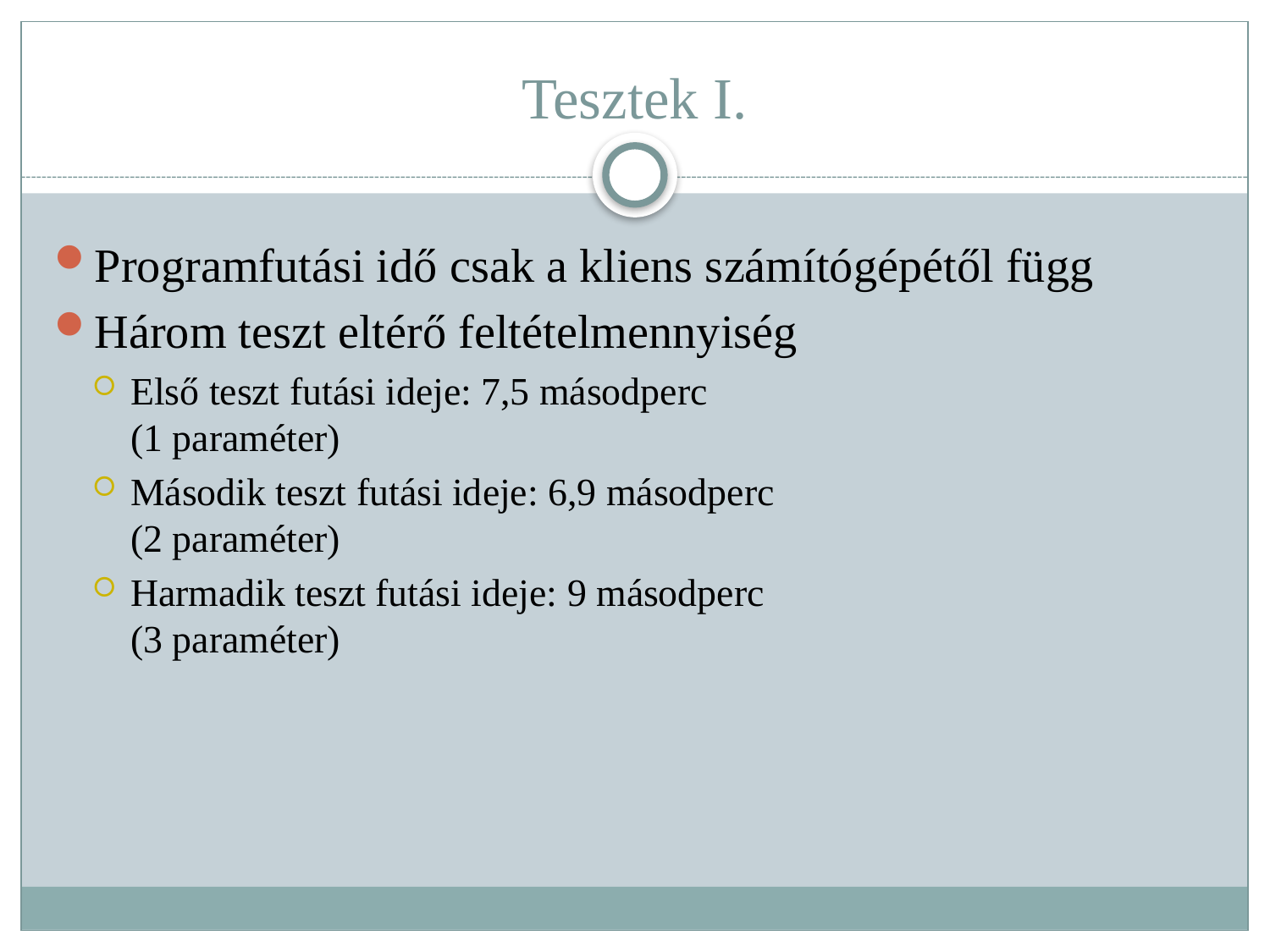

# Tesztek I.
Programfutási idő csak a kliens számítógépétől függ
Három teszt eltérő feltételmennyiség
Első teszt futási ideje: 7,5 másodperc
(1 paraméter)
Második teszt futási ideje: 6,9 másodperc
(2 paraméter)
Harmadik teszt futási ideje: 9 másodperc
(3 paraméter)